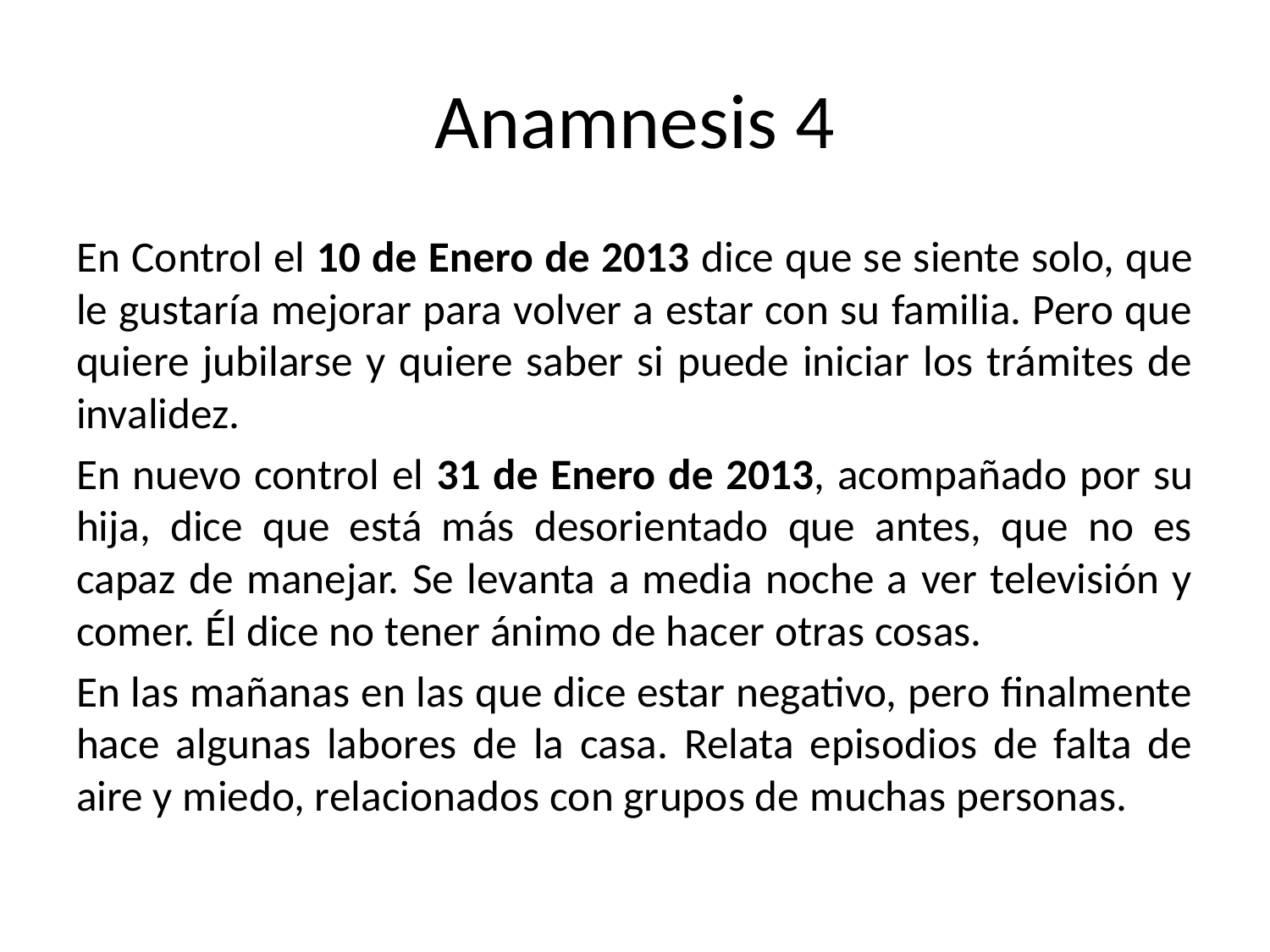

# Anamnesis 4
En Control el 10 de Enero de 2013 dice que se siente solo, que le gustaría mejorar para volver a estar con su familia. Pero que quiere jubilarse y quiere saber si puede iniciar los trámites de invalidez.
En nuevo control el 31 de Enero de 2013, acompañado por su hija, dice que está más desorientado que antes, que no es capaz de manejar. Se levanta a media noche a ver televisión y comer. Él dice no tener ánimo de hacer otras cosas.
En las mañanas en las que dice estar negativo, pero finalmente hace algunas labores de la casa. Relata episodios de falta de aire y miedo, relacionados con grupos de muchas personas.